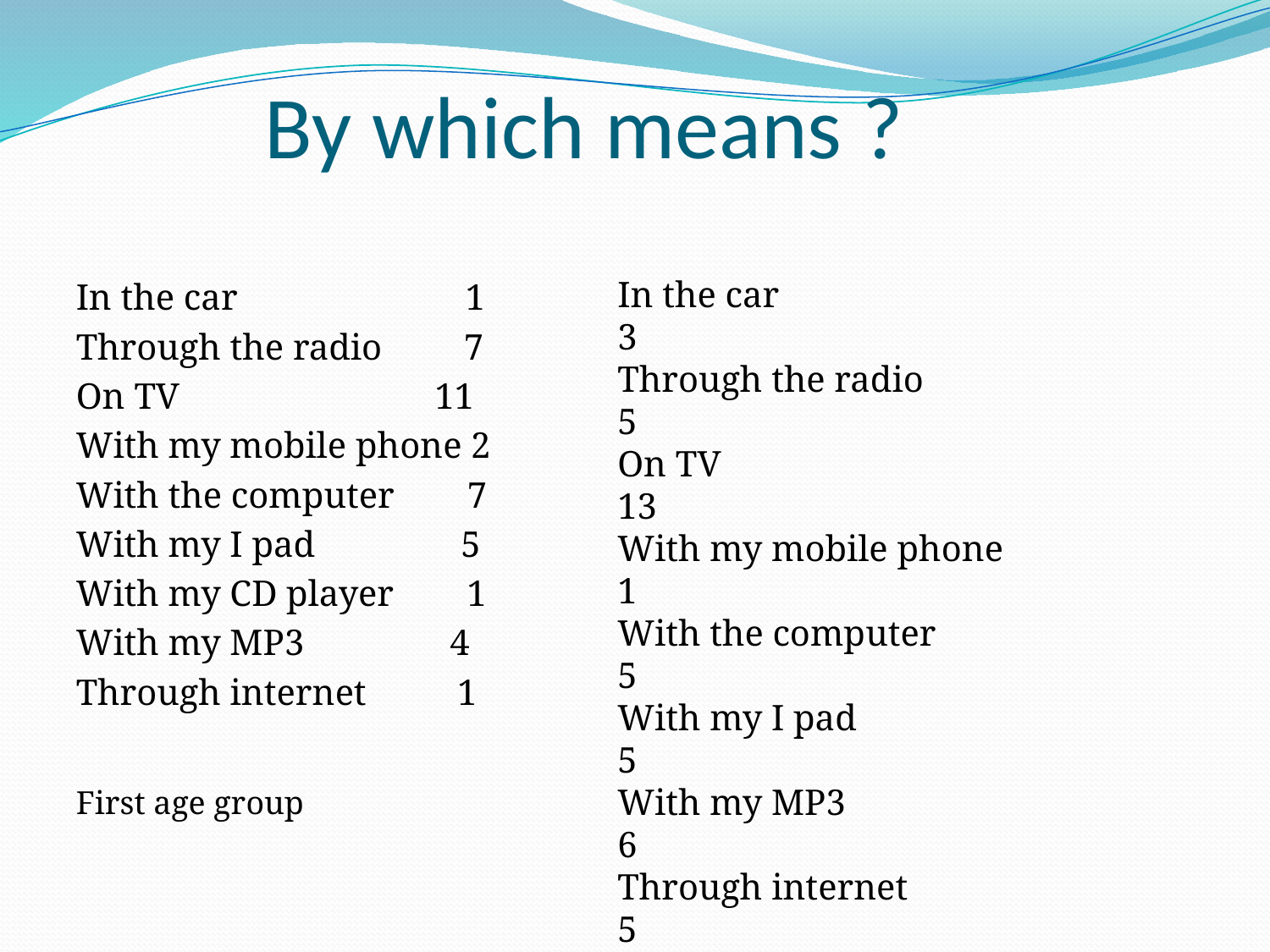

# By which means ?
In the car                        3
Through the radio         5
On TV                            13
With my mobile phone 1
With the computer        5
With my I pad                5
With my MP3                 6
Through internet            5
With my PSP                   2
With my hifi                   5

Second year group
In the car                         1
Through the radio         7
On TV                            11
With my mobile phone 2
With the computer        7
With my I pad                5
With my CD player        1
With my MP3                4
Through internet          1

First age group